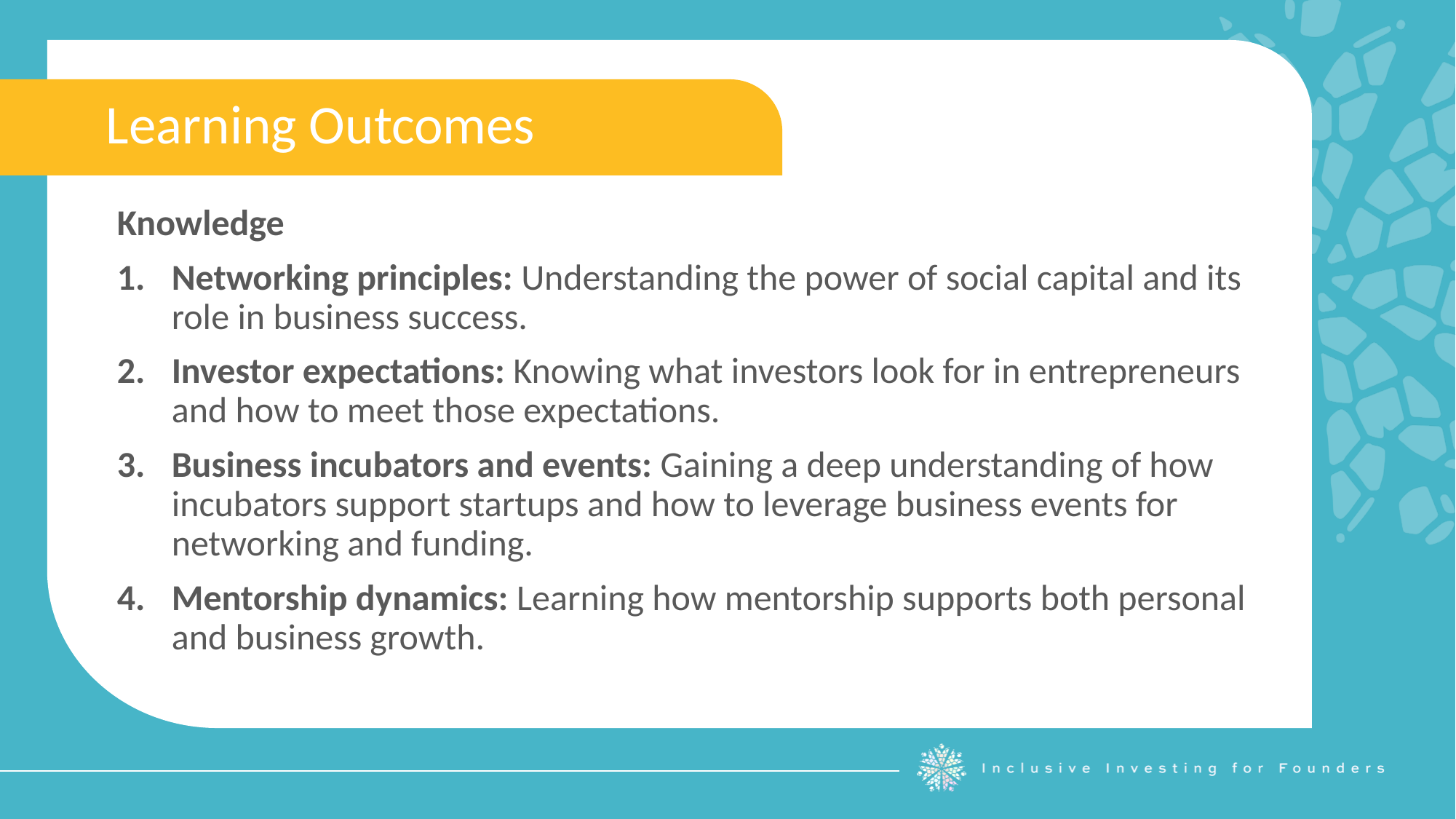

Learning Outcomes

Knowledge
Networking principles: Understanding the power of social capital and its role in business success.
Investor expectations: Knowing what investors look for in entrepreneurs and how to meet those expectations.
Business incubators and events: Gaining a deep understanding of how incubators support startups and how to leverage business events for networking and funding.
Mentorship dynamics: Learning how mentorship supports both personal and business growth.